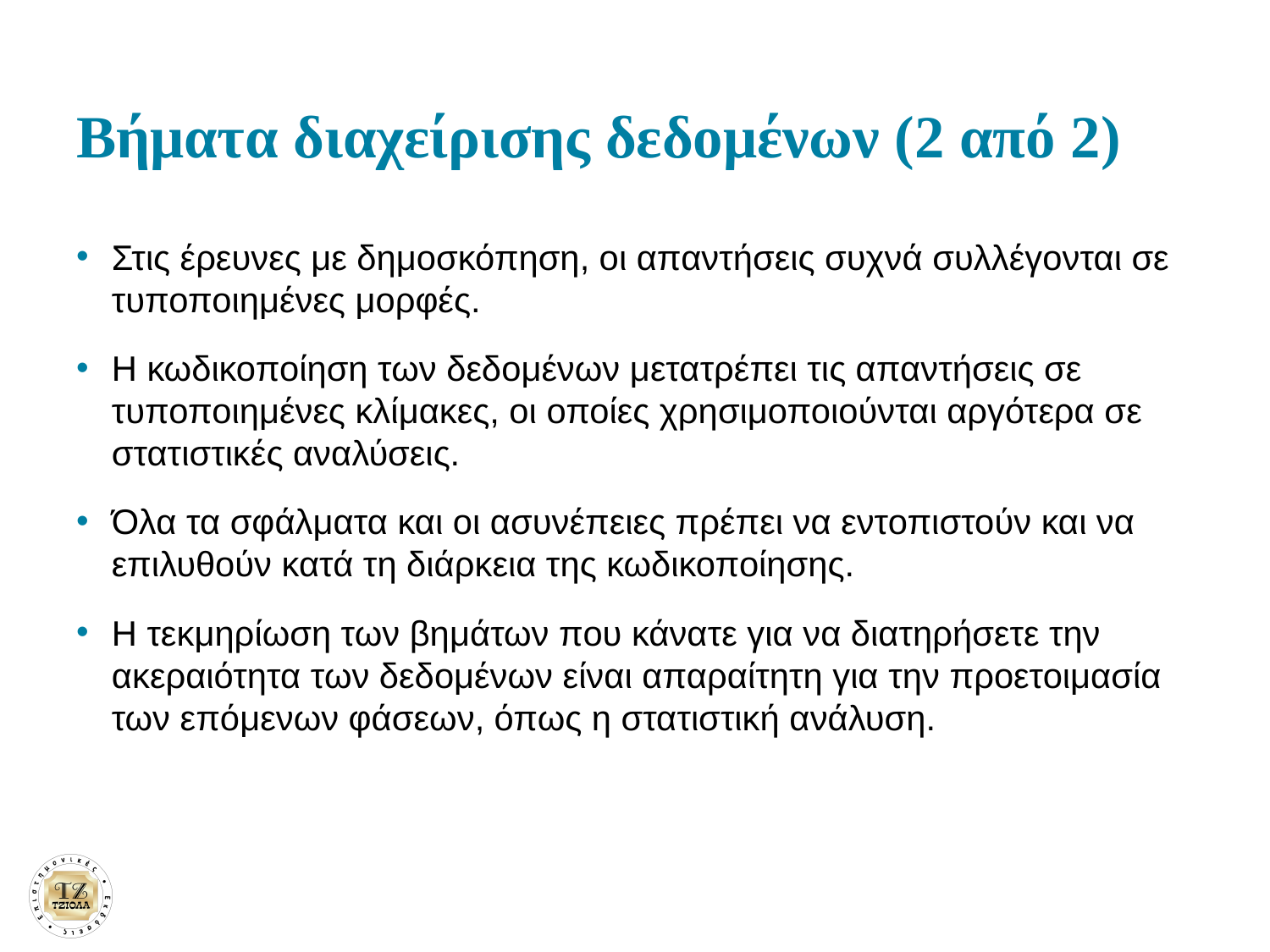

# Βήματα διαχείρισης δεδομένων (2 από 2)
Στις έρευνες με δημοσκόπηση, οι απαντήσεις συχνά συλλέγονται σε τυποποιημένες μορφές.
Η κωδικοποίηση των δεδομένων μετατρέπει τις απαντήσεις σε τυποποιημένες κλίμακες, οι οποίες χρησιμοποιούνται αργότερα σε στατιστικές αναλύσεις.
Όλα τα σφάλματα και οι ασυνέπειες πρέπει να εντοπιστούν και να επιλυθούν κατά τη διάρκεια της κωδικοποίησης.
Η τεκμηρίωση των βημάτων που κάνατε για να διατηρήσετε την ακεραιότητα των δεδομένων είναι απαραίτητη για την προετοιμασία των επόμενων φάσεων, όπως η στατιστική ανάλυση.